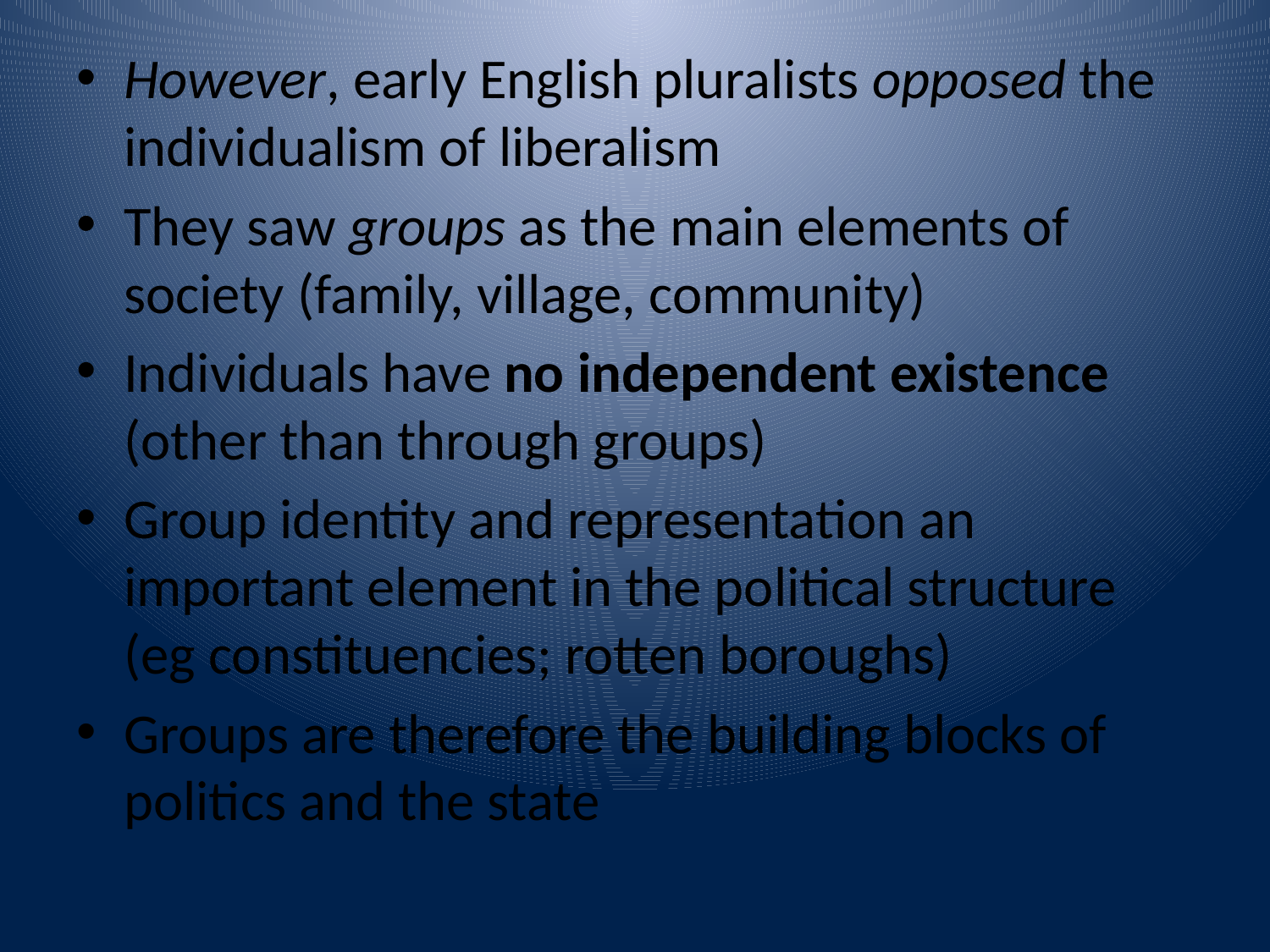

However, early English pluralists opposed the individualism of liberalism
They saw groups as the main elements of society (family, village, community)
Individuals have no independent existence (other than through groups)
Group identity and representation an important element in the political structure (eg constituencies; rotten boroughs)
Groups are therefore the building blocks of politics and the state